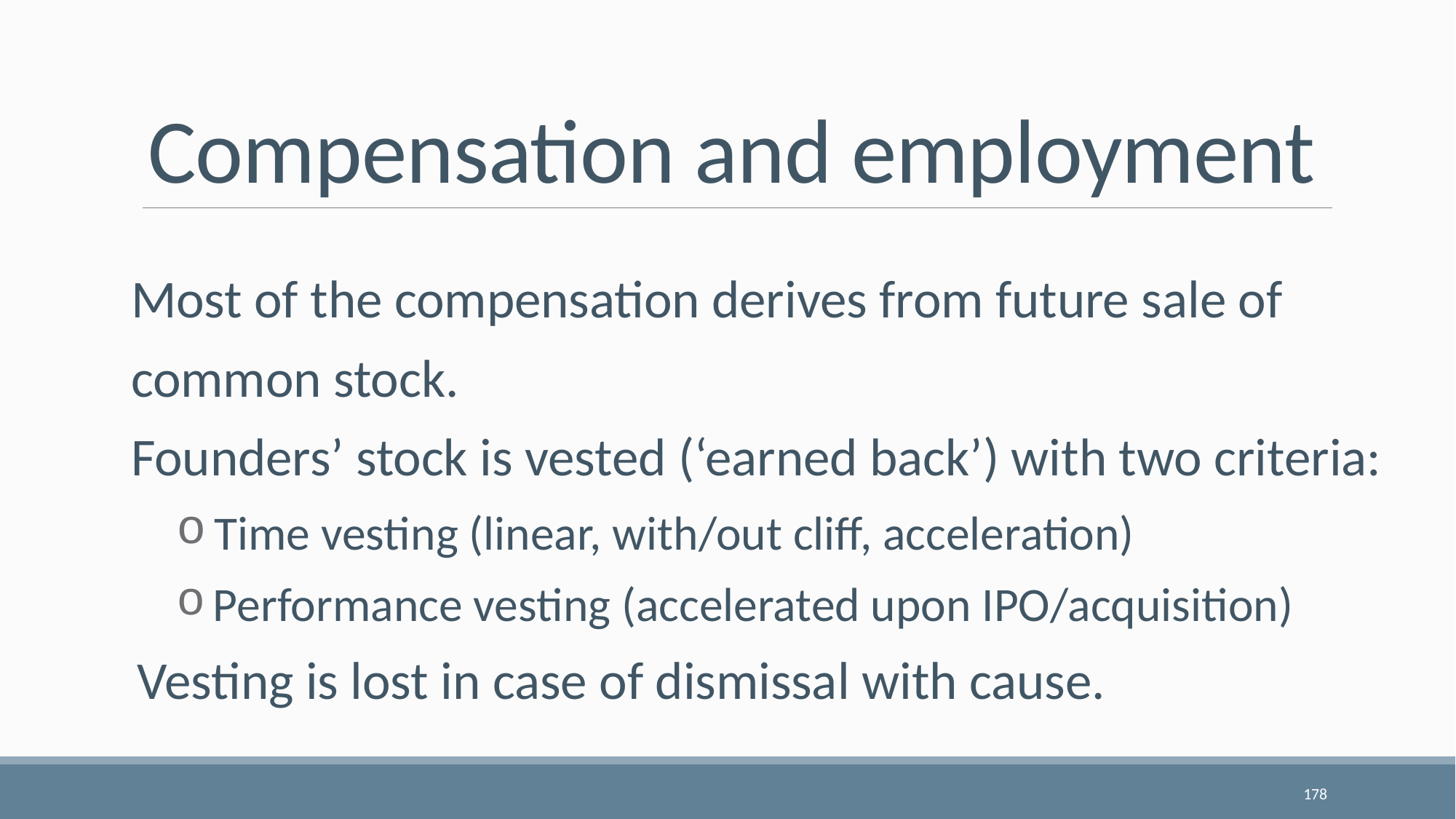

# Compensation and employment
Most of the compensation derives from future sale of common stock.
Founders’ stock is vested (‘earned back’) with two criteria:
 Time vesting (linear, with/out cliff, acceleration)
 Performance vesting (accelerated upon IPO/acquisition)
Vesting is lost in case of dismissal with cause.
178